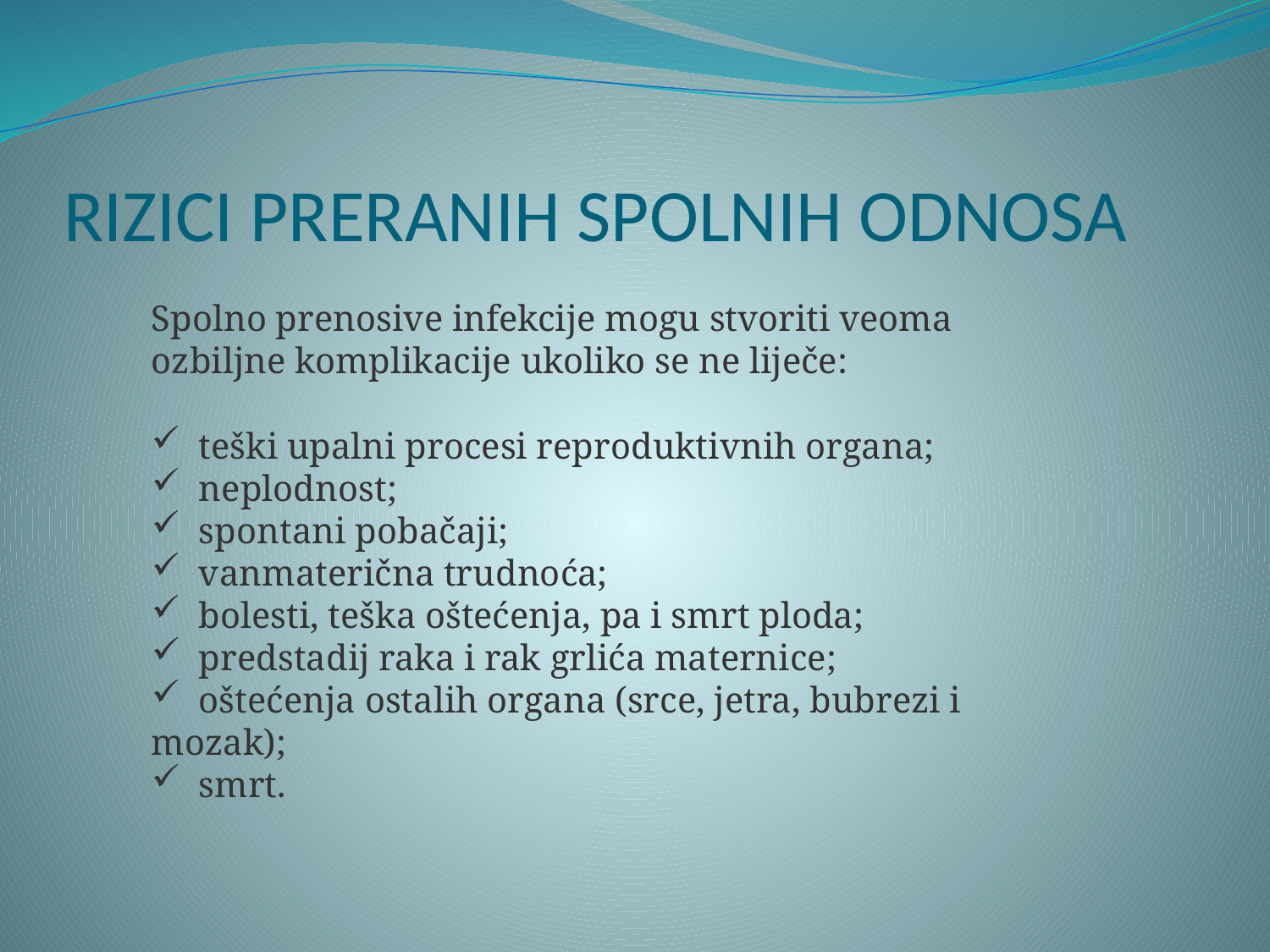

# RIZICI PRERANIH SPOLNIH ODNOSA
Spolno prenosive infekcije mogu stvoriti veoma ozbiljne komplikacije ukoliko se ne liječe:
  teški upalni procesi reproduktivnih organa;
  neplodnost;
  spontani pobačaji;
  vanmaterična trudnoća;
  bolesti, teška oštećenja, pa i smrt ploda;
  predstadij raka i rak grlića maternice;
  oštećenja ostalih organa (srce, jetra, bubrezi i mozak);
  smrt.